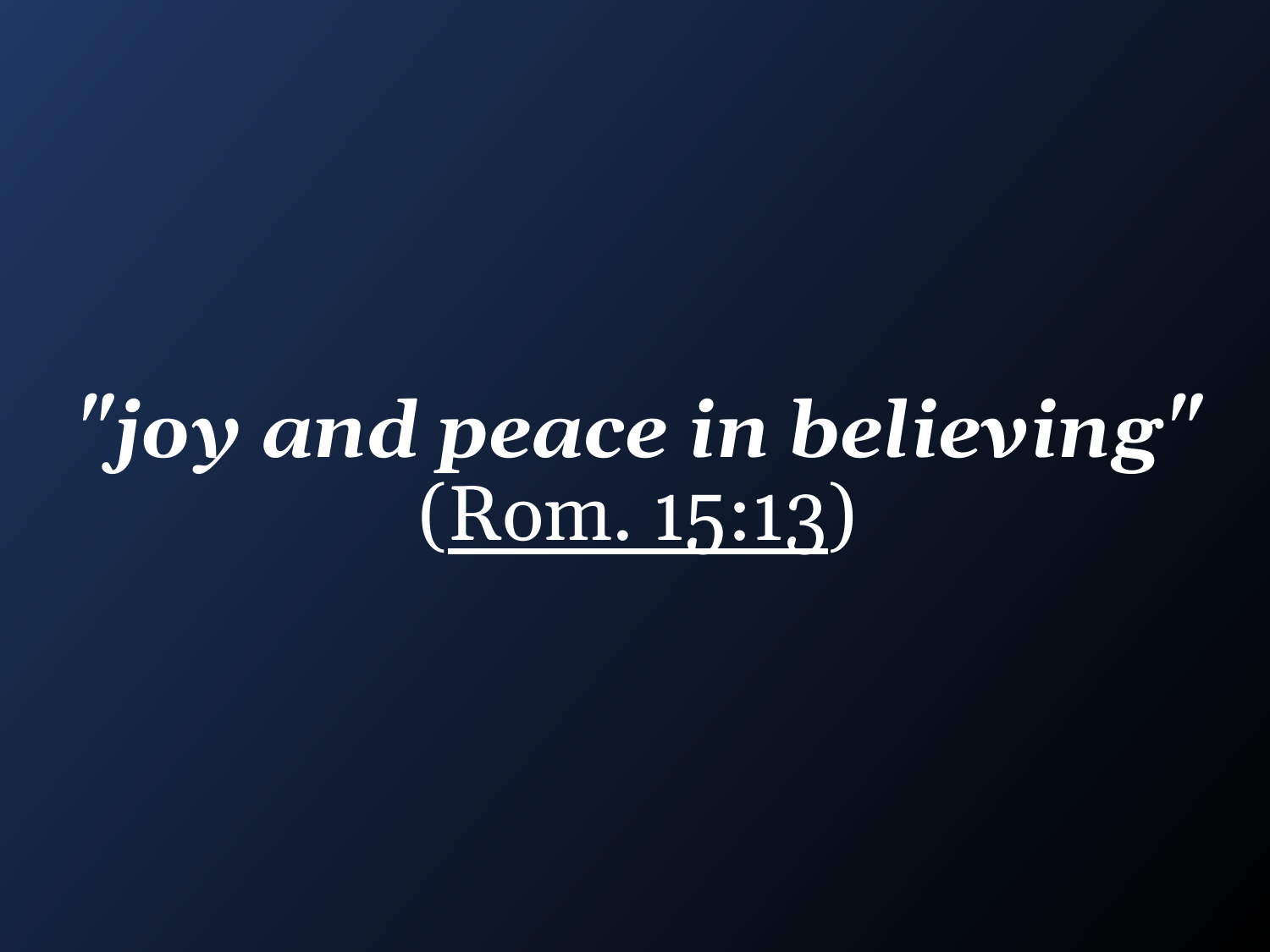

# "joy and peace in believing" (Rom. 15:13)